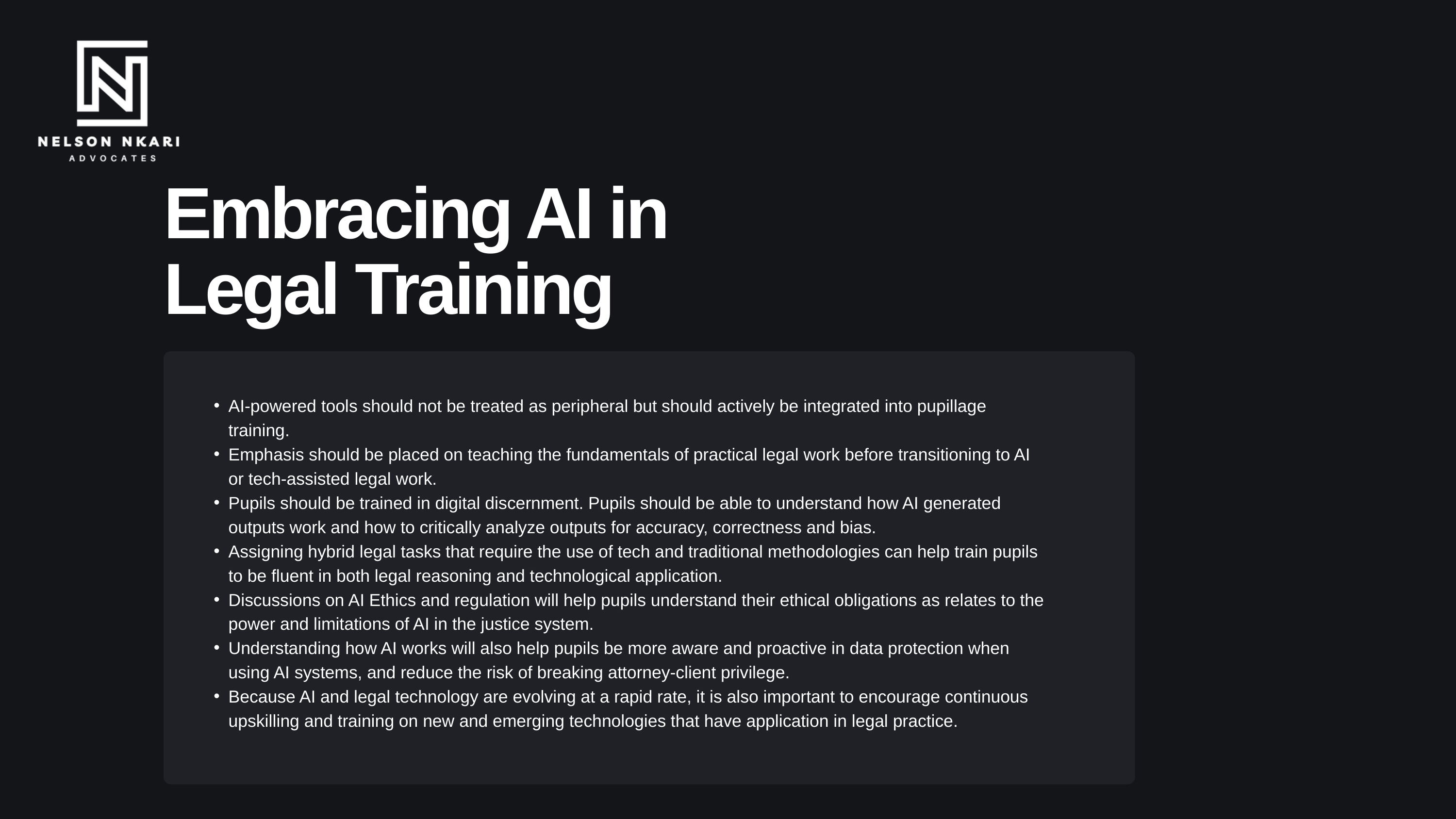

Embracing AI in Legal Training

AI-powered tools should not be treated as peripheral but should actively be integrated into pupillage training.
Emphasis should be placed on teaching the fundamentals of practical legal work before transitioning to AI or tech-assisted legal work.
Pupils should be trained in digital discernment. Pupils should be able to understand how AI generated outputs work and how to critically analyze outputs for accuracy, correctness and bias.
Assigning hybrid legal tasks that require the use of tech and traditional methodologies can help train pupils to be fluent in both legal reasoning and technological application.
Discussions on AI Ethics and regulation will help pupils understand their ethical obligations as relates to the power and limitations of AI in the justice system.
Understanding how AI works will also help pupils be more aware and proactive in data protection when using AI systems, and reduce the risk of breaking attorney-client privilege.
Because AI and legal technology are evolving at a rapid rate, it is also important to encourage continuous upskilling and training on new and emerging technologies that have application in legal practice.